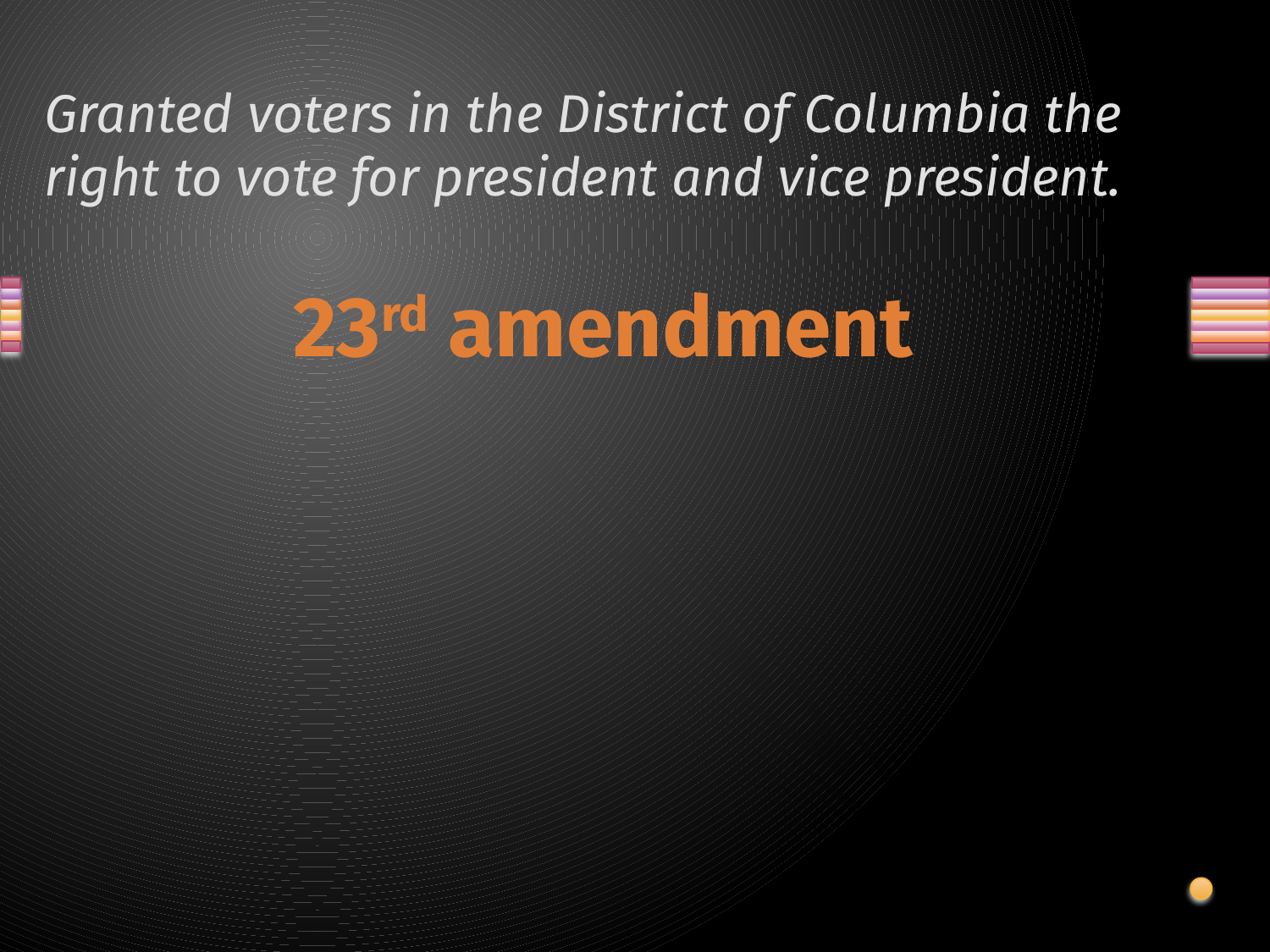

# Granted voters in the District of Columbia the right to vote for president and vice president.
23rd amendment